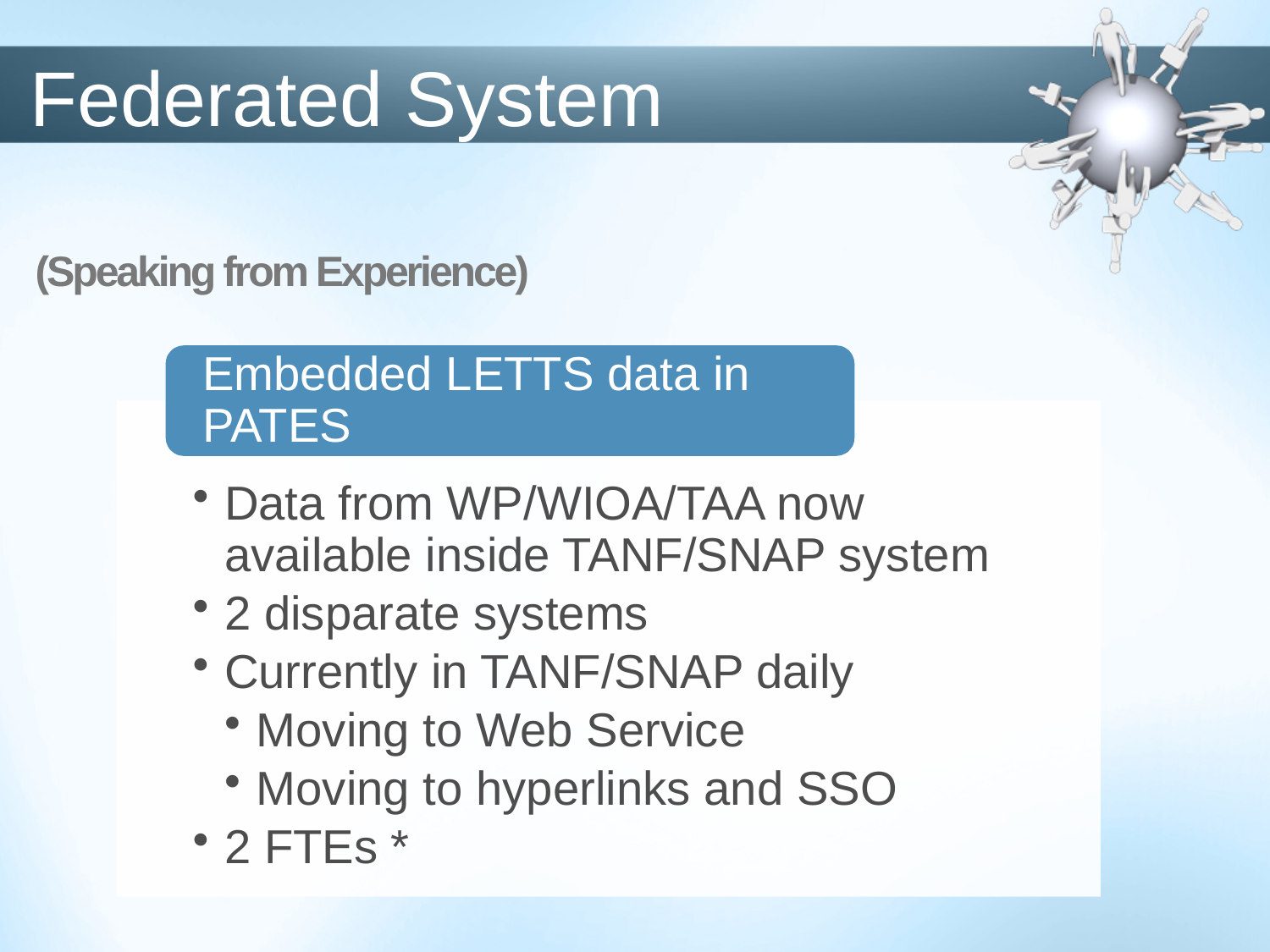

Federated System
# (Speaking from Experience)
Data from WP/WIOA/TAA now available inside TANF/SNAP system
2 disparate systems
Currently in TANF/SNAP daily
Moving to Web Service
Moving to hyperlinks and SSO
2 FTEs *
Embedded LETTS data in PATES